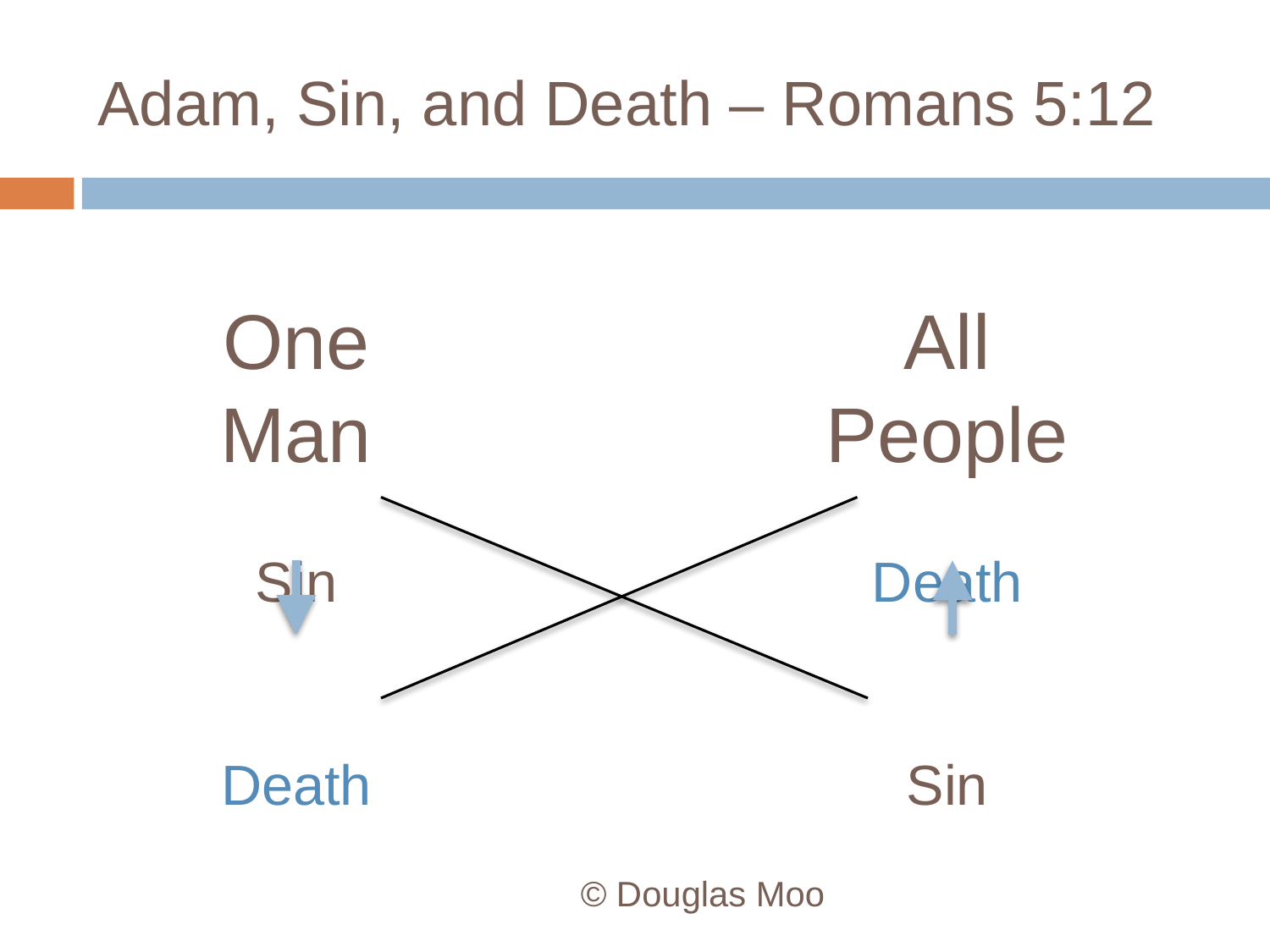

# Adam, Sin, and Death – Romans 5:12
One Man

Sin

Death
All People

Death

Sin
© Douglas Moo